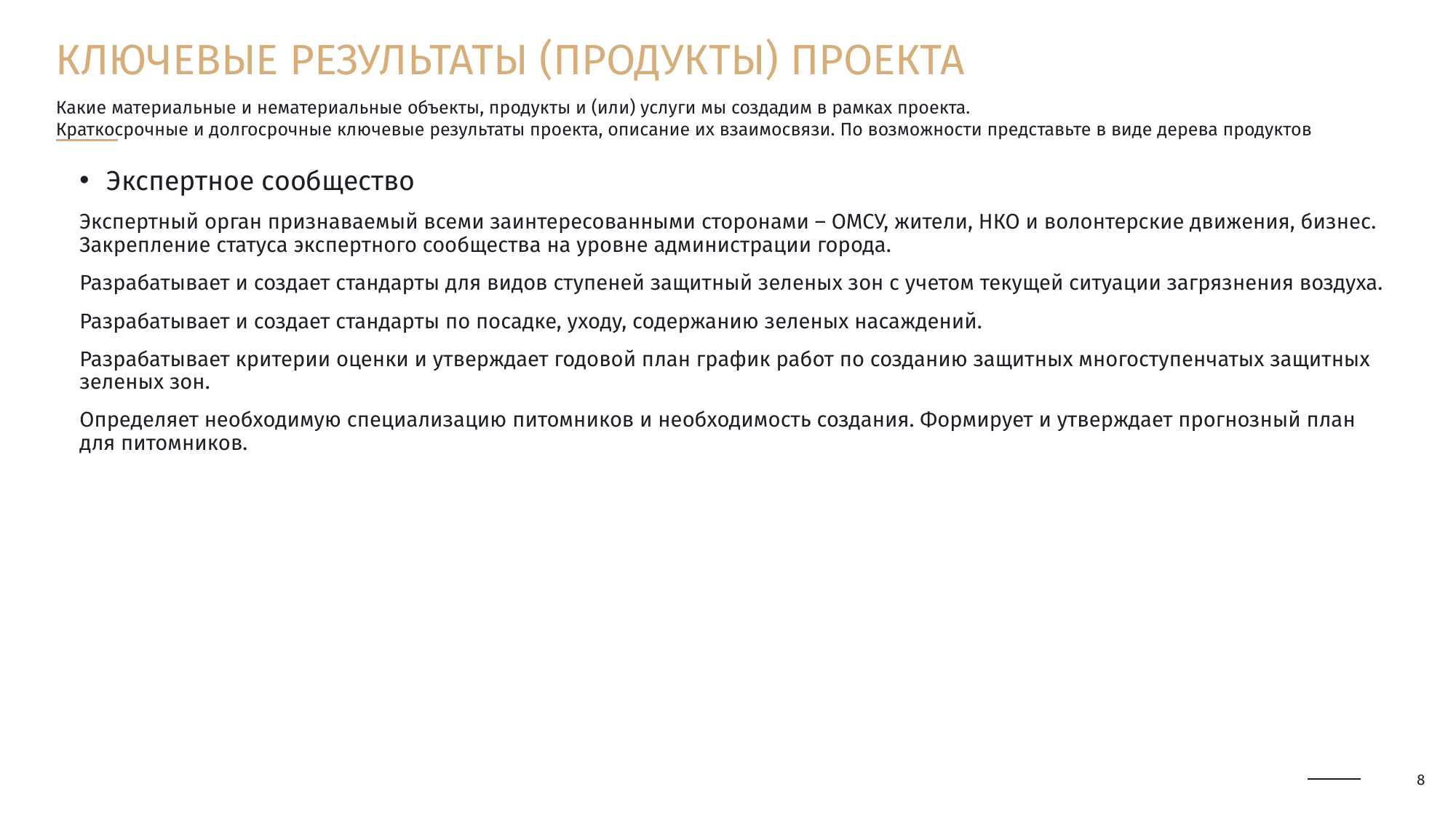

Ключевые результаты (продукты) проекта
# Какие материальные и нематериальные объекты, продукты и (или) услуги мы создадим в рамках проекта. Краткосрочные и долгосрочные ключевые результаты проекта, описание их взаимосвязи. По возможности представьте в виде дерева продуктов
Экспертное сообщество
Экспертный орган признаваемый всеми заинтересованными сторонами – ОМСУ, жители, НКО и волонтерские движения, бизнес. Закрепление статуса экспертного сообщества на уровне администрации города.
Разрабатывает и создает стандарты для видов ступеней защитный зеленых зон с учетом текущей ситуации загрязнения воздуха.
Разрабатывает и создает стандарты по посадке, уходу, содержанию зеленых насаждений.
Разрабатывает критерии оценки и утверждает годовой план график работ по созданию защитных многоступенчатых защитных зеленых зон.
Определяет необходимую специализацию питомников и необходимость создания. Формирует и утверждает прогнозный план для питомников.